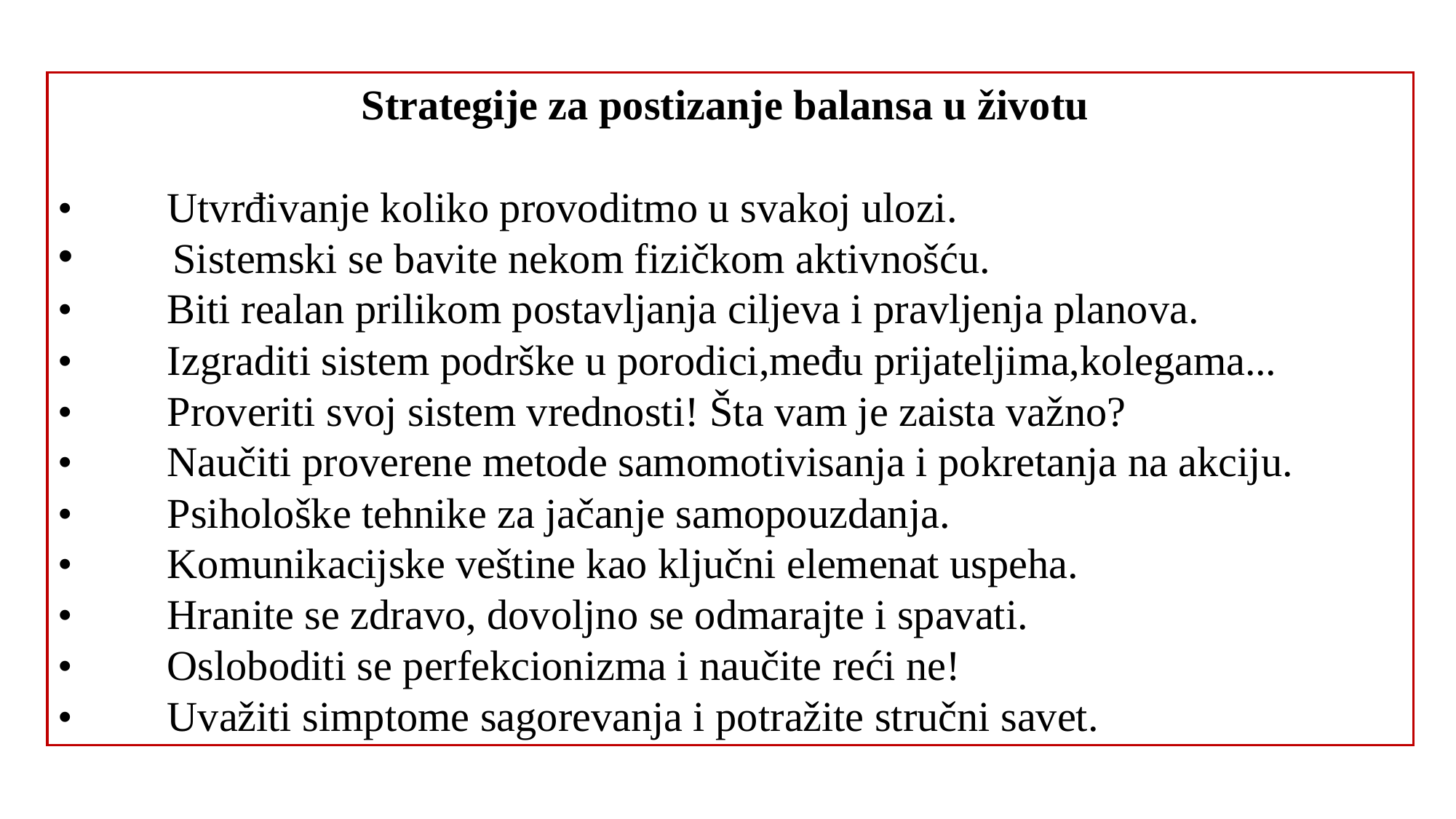

Strategije za postizanje balansa u životu

•	Utvrđivanje koliko provoditmo u svakoj ulozi.
       Sistemski se bavite nekom fizičkom aktivnošću.
•	Biti realan prilikom postavljanja ciljeva i pravljenja planova.
•	Izgraditi sistem podrške u porodici,među prijateljima,kolegama...
•	Proveriti svoj sistem vrednosti! Šta vam je zaista važno?
•	Naučiti proverene metode samomotivisanja i pokretanja na akciju.
•	Psihološke tehnike za jačanje samopouzdanja.
•	Komunikacijske veštine kao ključni elemenat uspeha.
•	Hranite se zdravo, dovoljno se odmarajte i spavati.
•	Osloboditi se perfekcionizma i naučite reći ne!
•	Uvažiti simptome sagorevanja i potražite stručni savet.